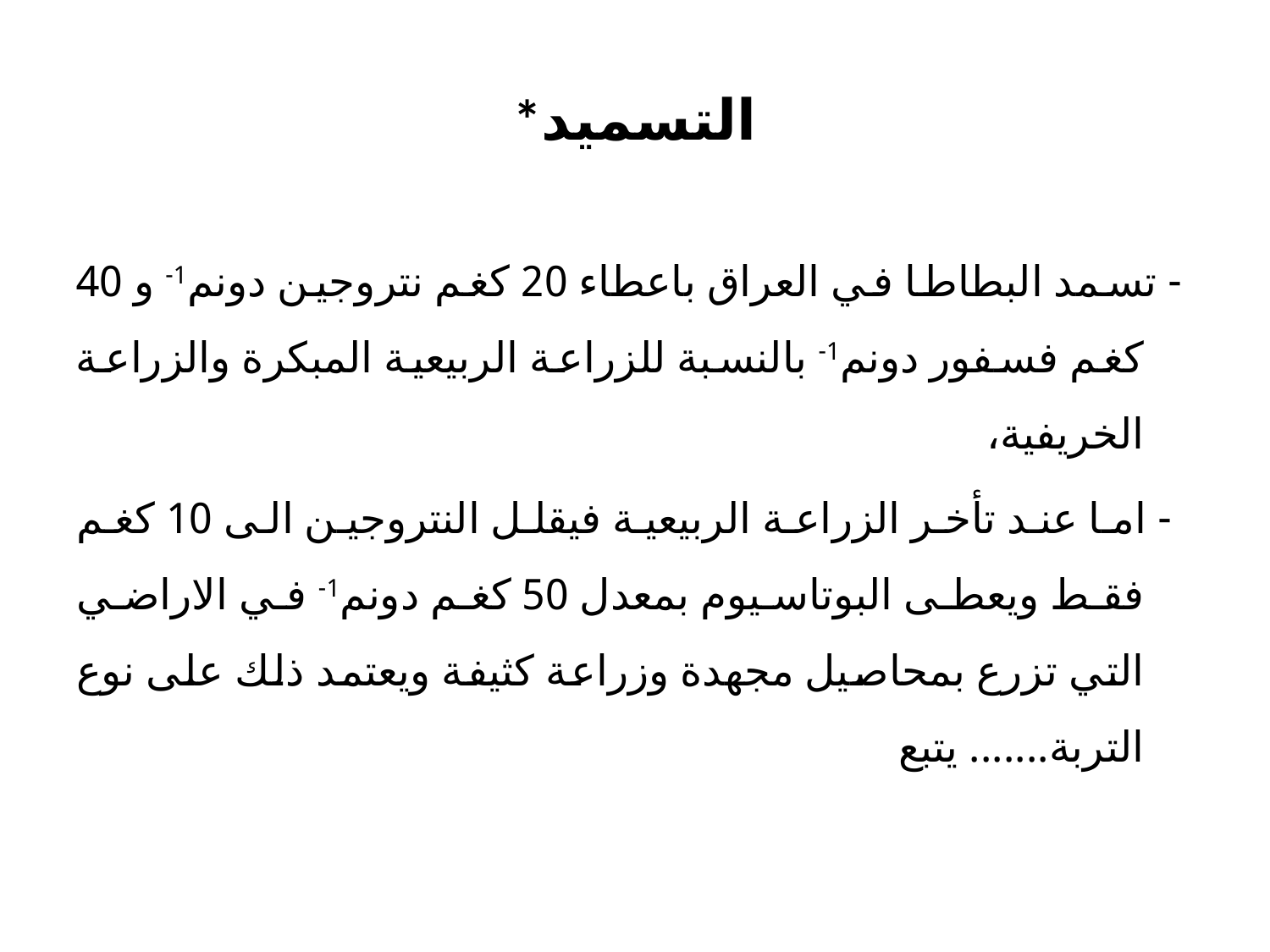

# *التسميد
 - تسمد البطاطا في العراق باعطاء 20 كغم نتروجين دونم1- و 40 كغم فسفور دونم1- بالنسبة للزراعة الربيعية المبكرة والزراعة الخريفية،
  - اما عند تأخر الزراعة الربيعية فيقلل النتروجين الى 10 كغم فقط ويعطى البوتاسيوم بمعدل 50 كغم دونم1- في الاراضي التي تزرع بمحاصيل مجهدة وزراعة كثيفة ويعتمد ذلك على نوع التربة....... يتبع